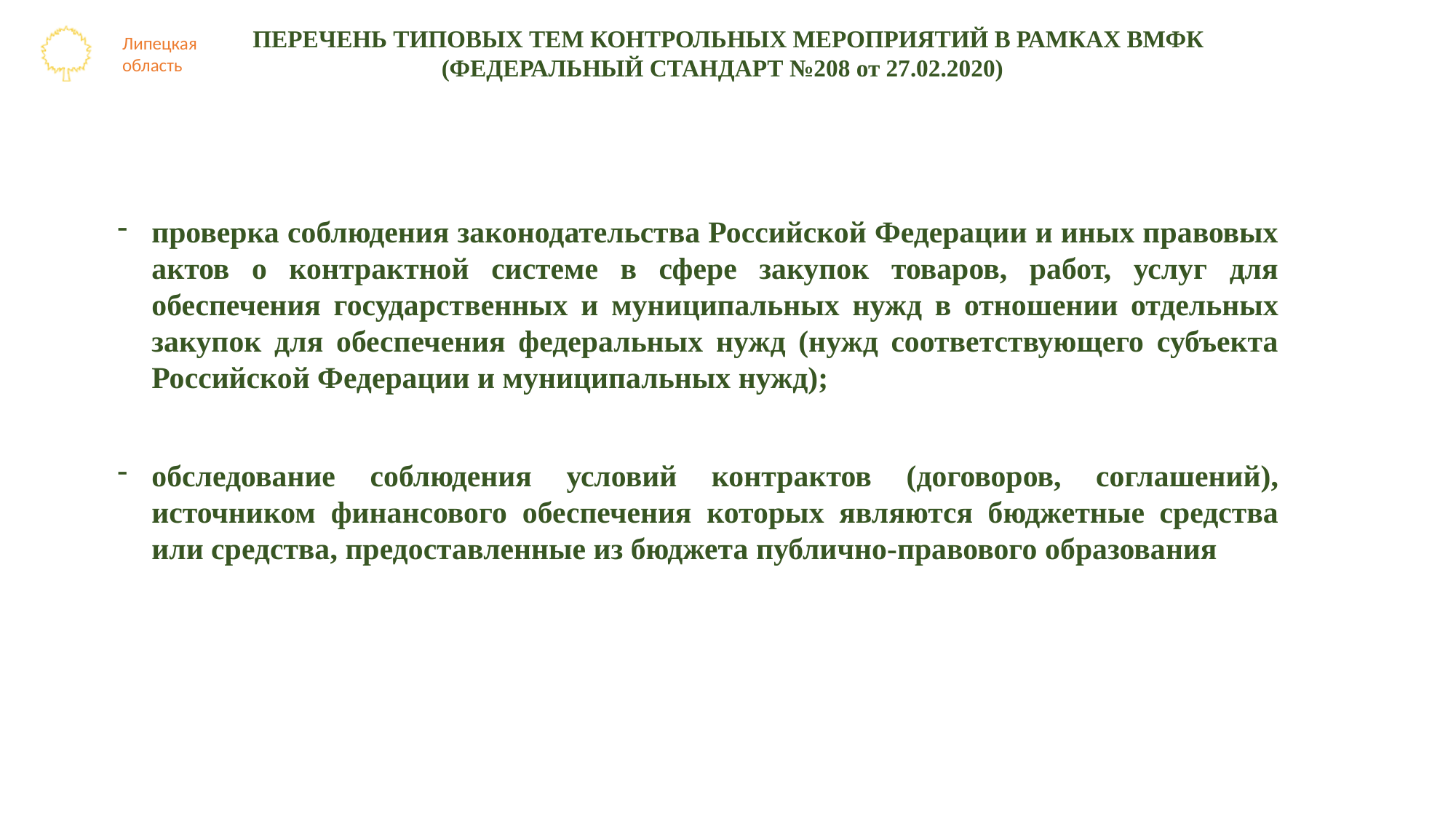

ПЕРЕЧЕНЬ ТИПОВЫХ ТЕМ КОНТРОЛЬНЫХ МЕРОПРИЯТИЙ В РАМКАХ ВМФК
(ФЕДЕРАЛЬНЫЙ СТАНДАРТ №208 от 27.02.2020)
проверка соблюдения законодательства Российской Федерации и иных правовых актов о контрактной системе в сфере закупок товаров, работ, услуг для обеспечения государственных и муниципальных нужд в отношении отдельных закупок для обеспечения федеральных нужд (нужд соответствующего субъекта Российской Федерации и муниципальных нужд);

обследование соблюдения условий контрактов (договоров, соглашений), источником финансового обеспечения которых являются бюджетные средства или средства, предоставленные из бюджета публично-правового образования